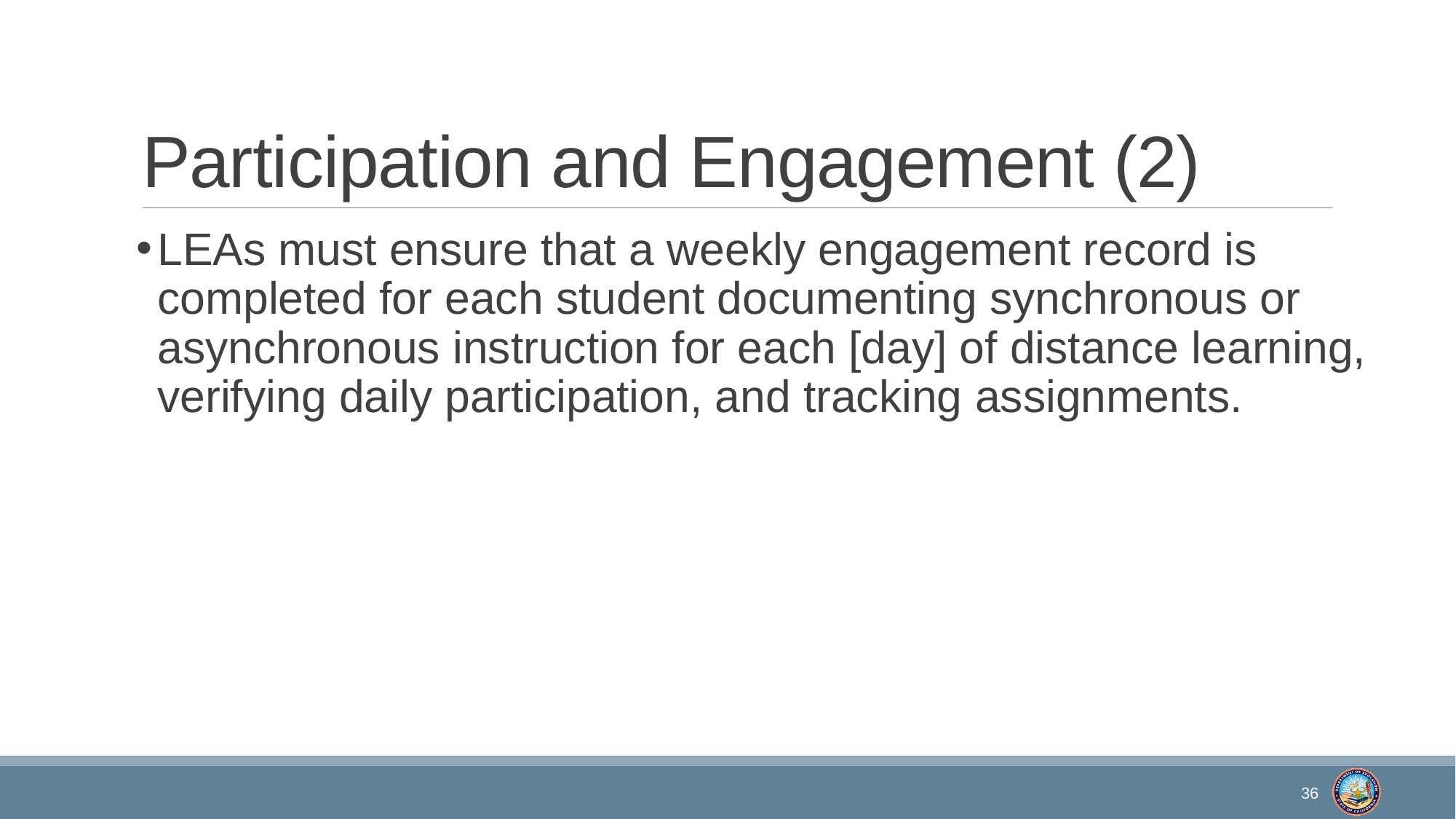

# Participation and Engagement (2)
LEAs must ensure that a weekly engagement record is completed for each student documenting synchronous or asynchronous instruction for each [day] of distance learning, verifying daily participation, and tracking assignments.
36